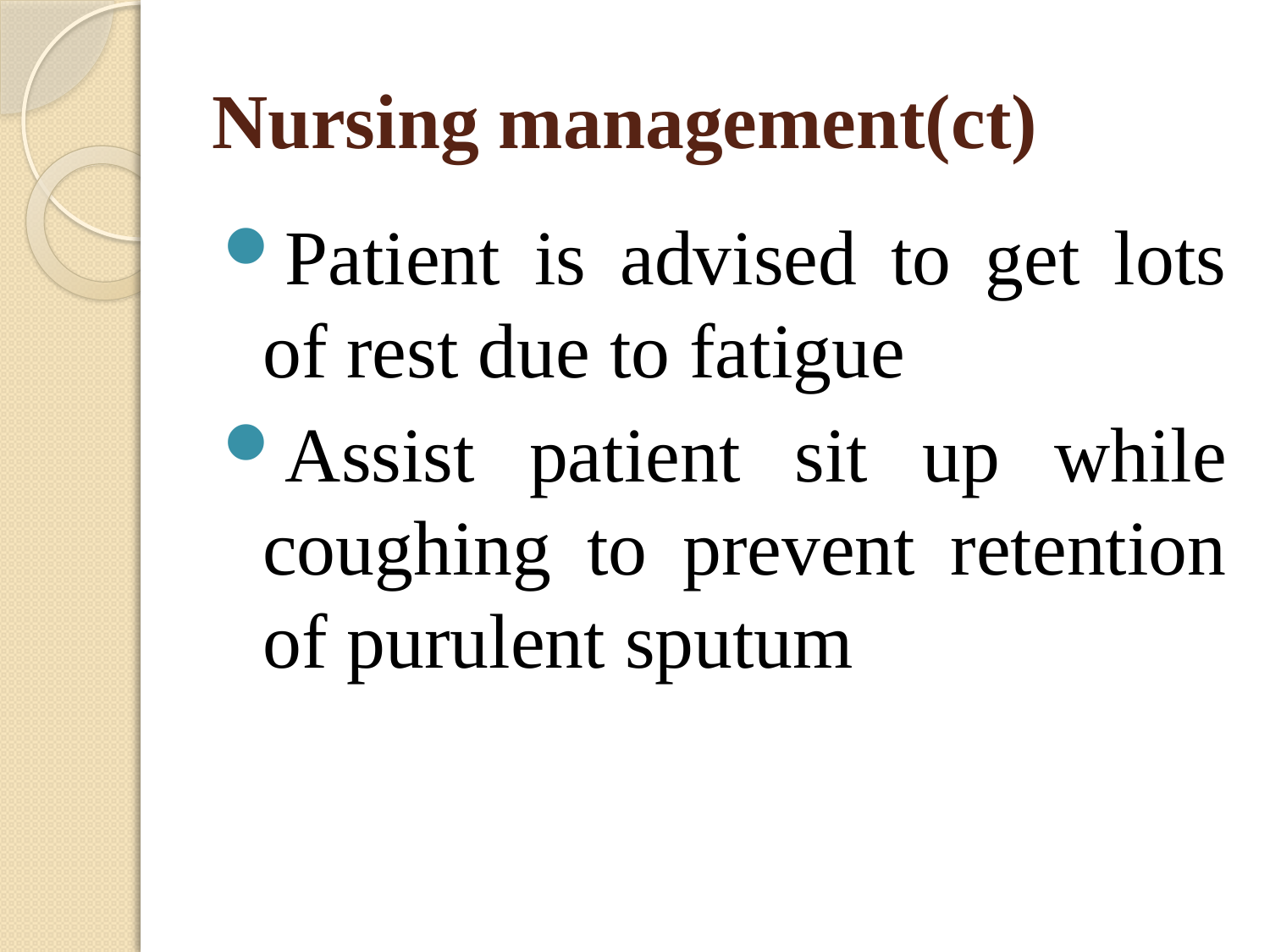

# Nursing management(ct)
Patient is advised to get lots of rest due to fatigue
Assist patient sit up while coughing to prevent retention of purulent sputum